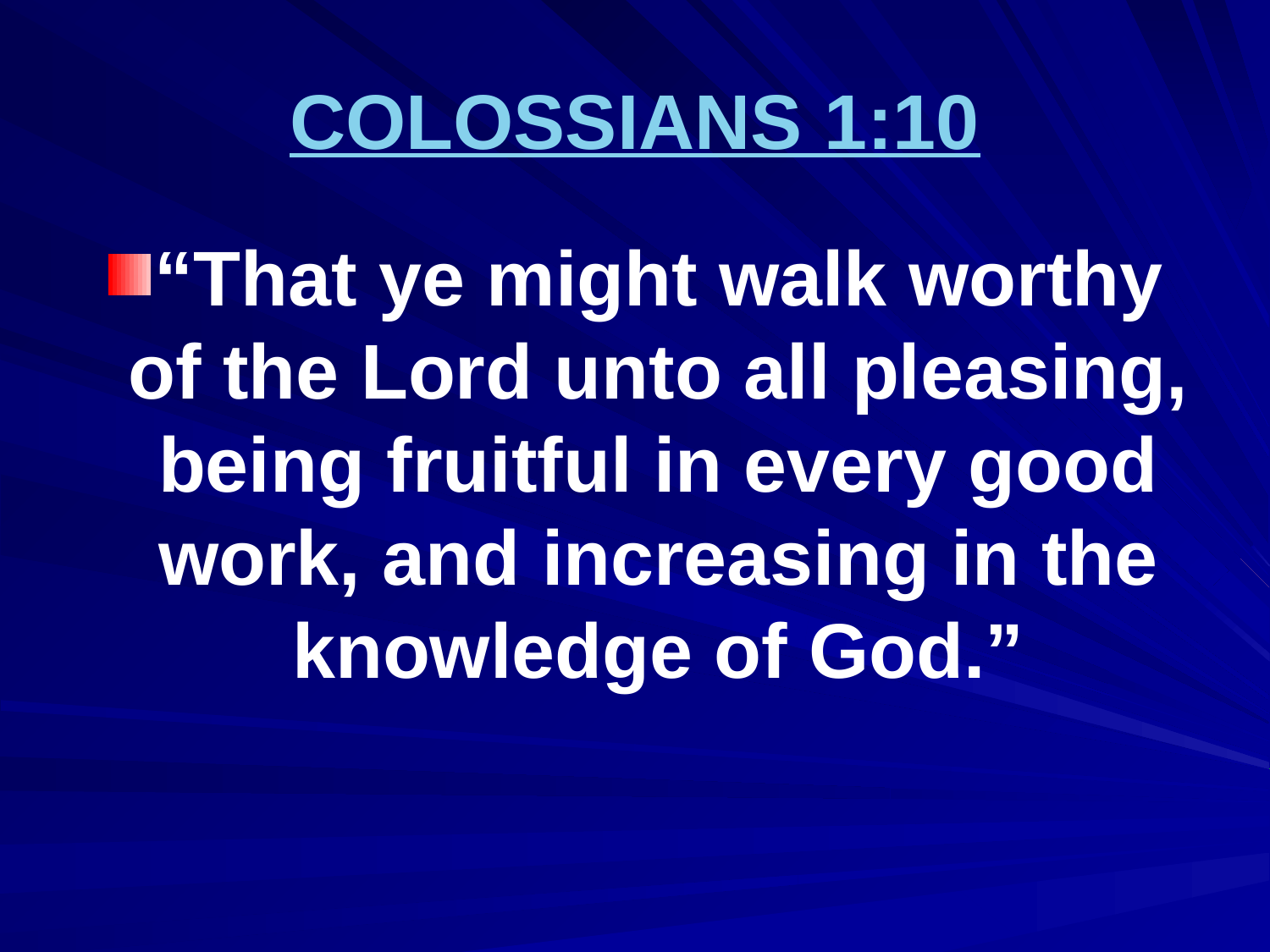

# COLOSSIANS 1:10
“That ye might walk worthy of the Lord unto all pleasing, being fruitful in every good work, and increasing in the knowledge of God.”